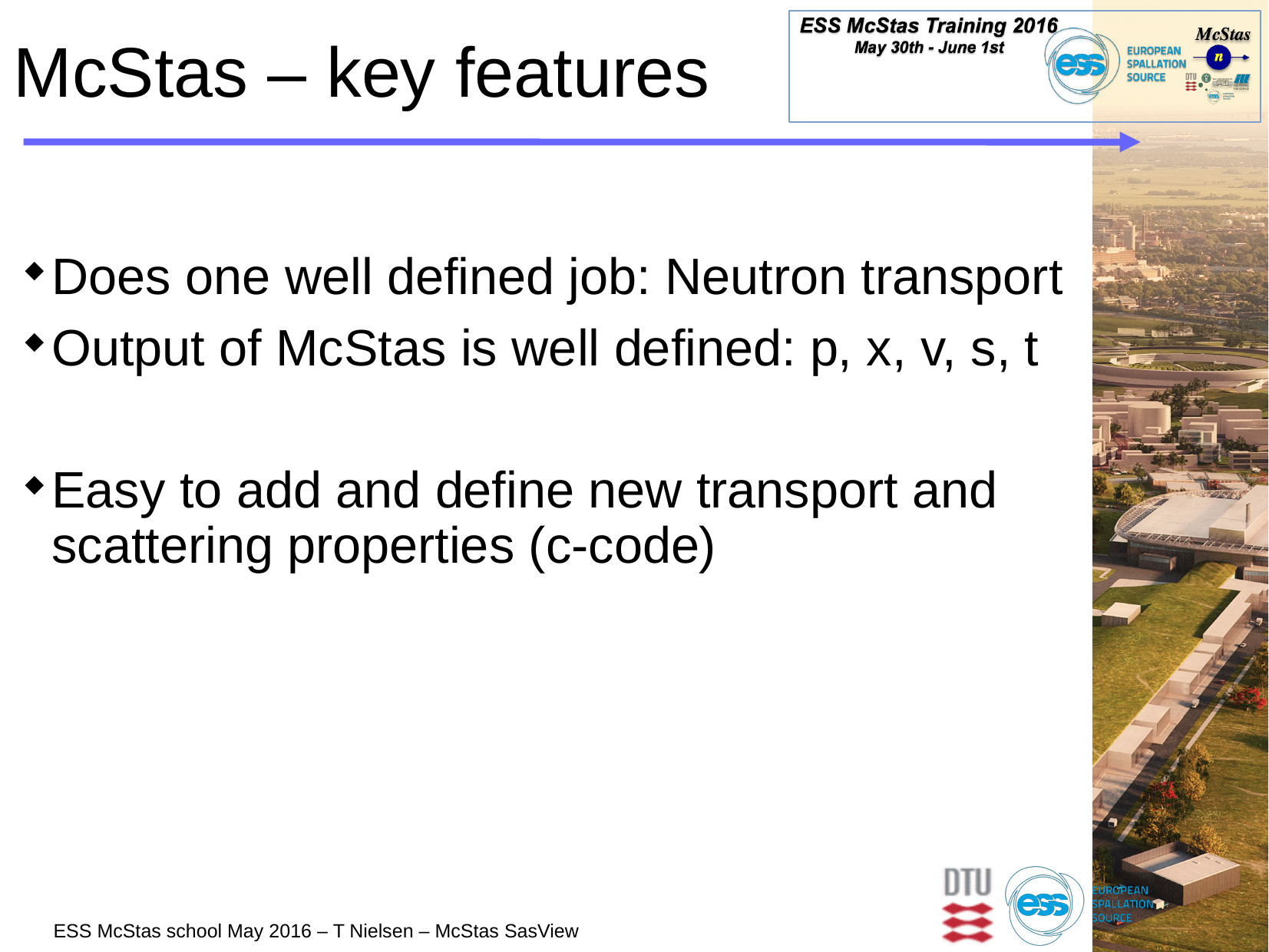

# McStas – key features

Does one well defined job: Neutron transport
Output of McStas is well defined: p, x, v, s, t

Easy to add and define new transport and scattering properties (c-code)